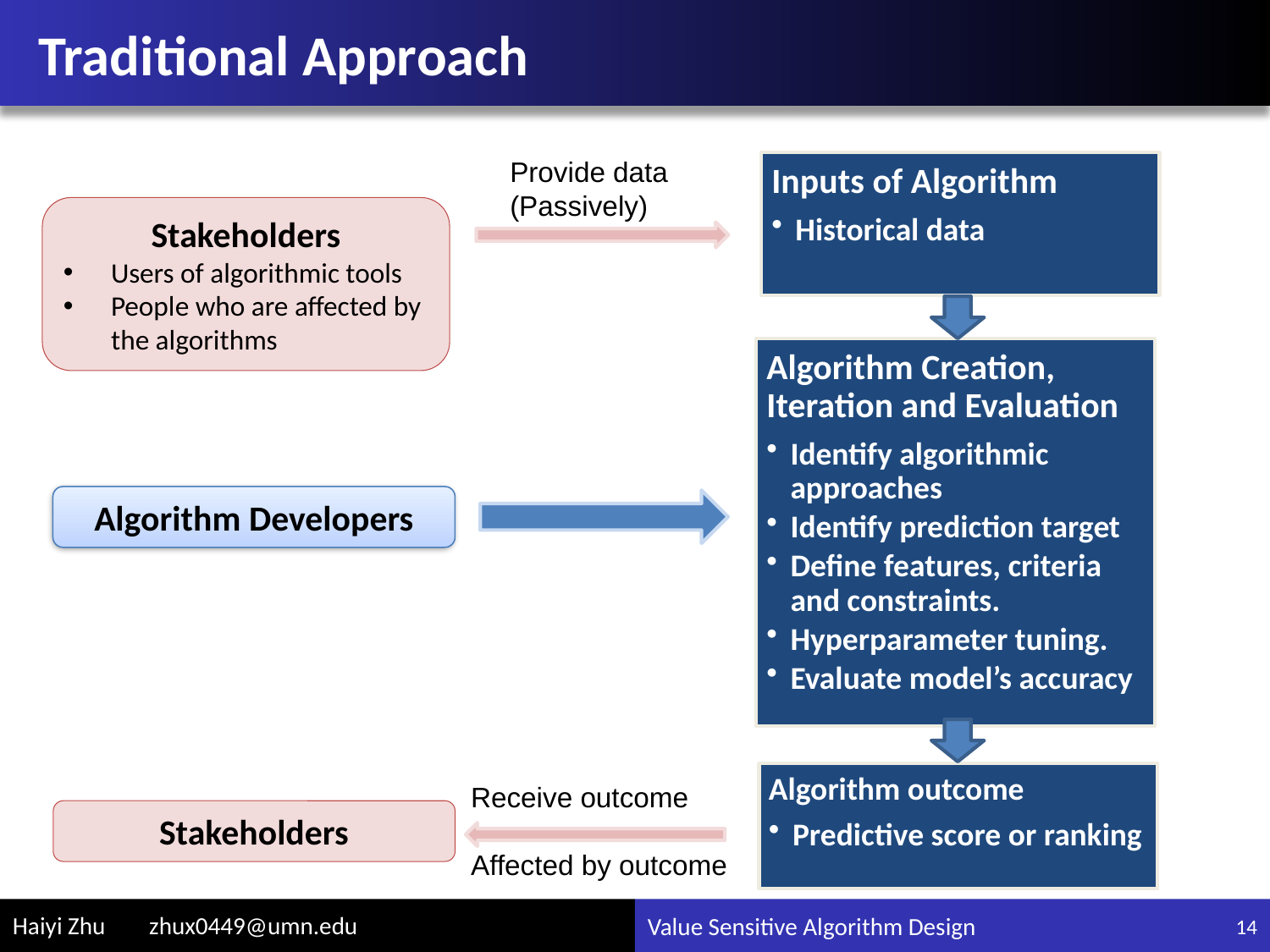

# Traditional Approach
Provide data (Passively)
Stakeholders
Users of algorithmic tools
People who are affected by the algorithms

Inputs of Algorithm
Historical data
Algorithm Creation, Iteration and Evaluation
Identify algorithmic approaches
Identify prediction target
Define features, criteria and constraints.
Hyperparameter tuning.
Evaluate model’s accuracy
Algorithm outcome
Predictive score or ranking

Algorithm Developers

Receive outcome

Affected by outcome
Stakeholders

14